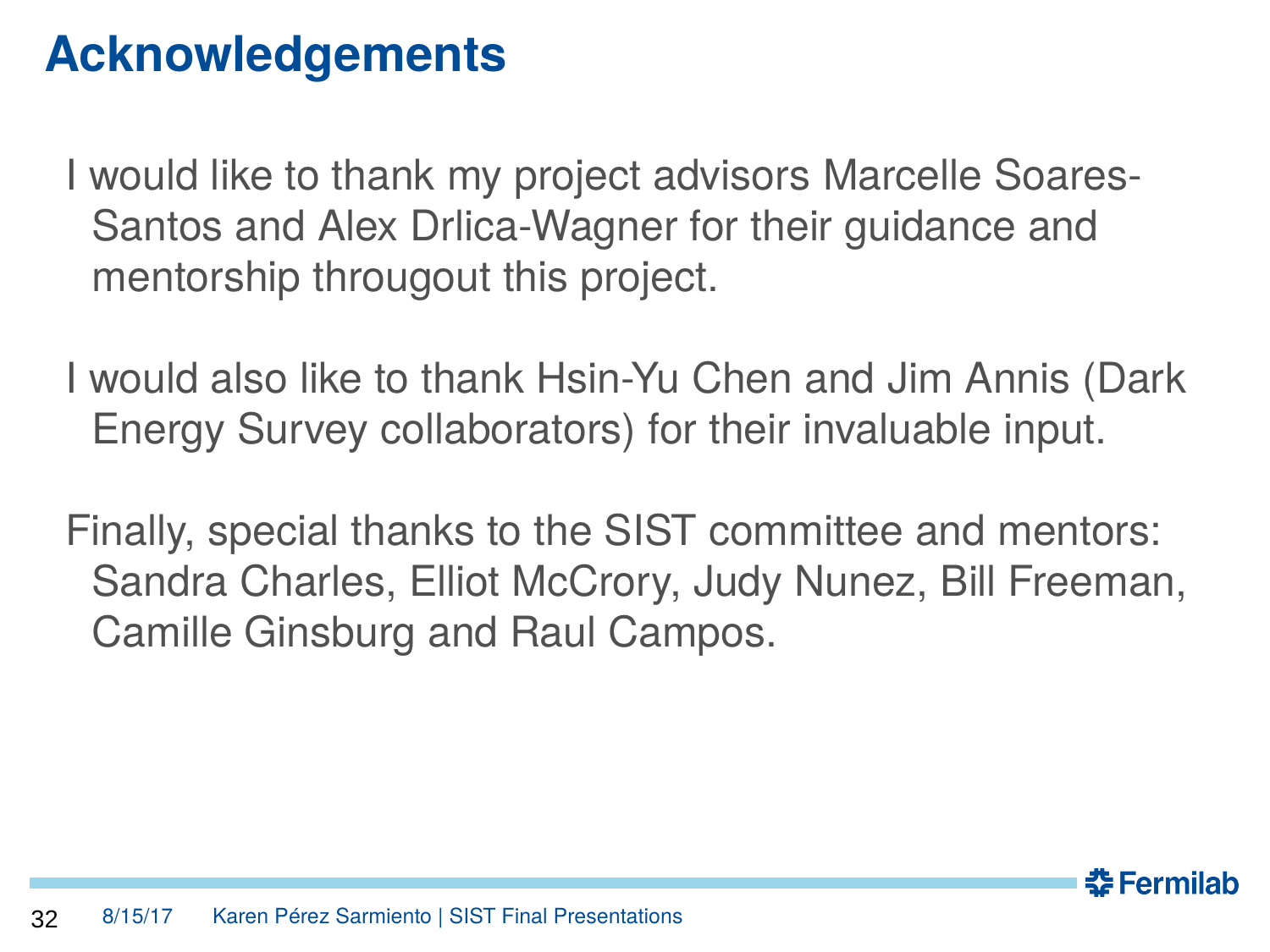

# Acknowledgements
I would like to thank my project advisors Marcelle Soares-Santos and Alex Drlica-Wagner for their guidance and mentorship througout this project.

I would also like to thank Hsin-Yu Chen and Jim Annis (Dark Energy Survey collaborators) for their invaluable input.

Finally, special thanks to the SIST committee and mentors: Sandra Charles, Elliot McCrory, Judy Nunez, Bill Freeman, Camille Ginsburg and Raul Campos.
32
8/15/17
Karen Pérez Sarmiento | SIST Final Presentations